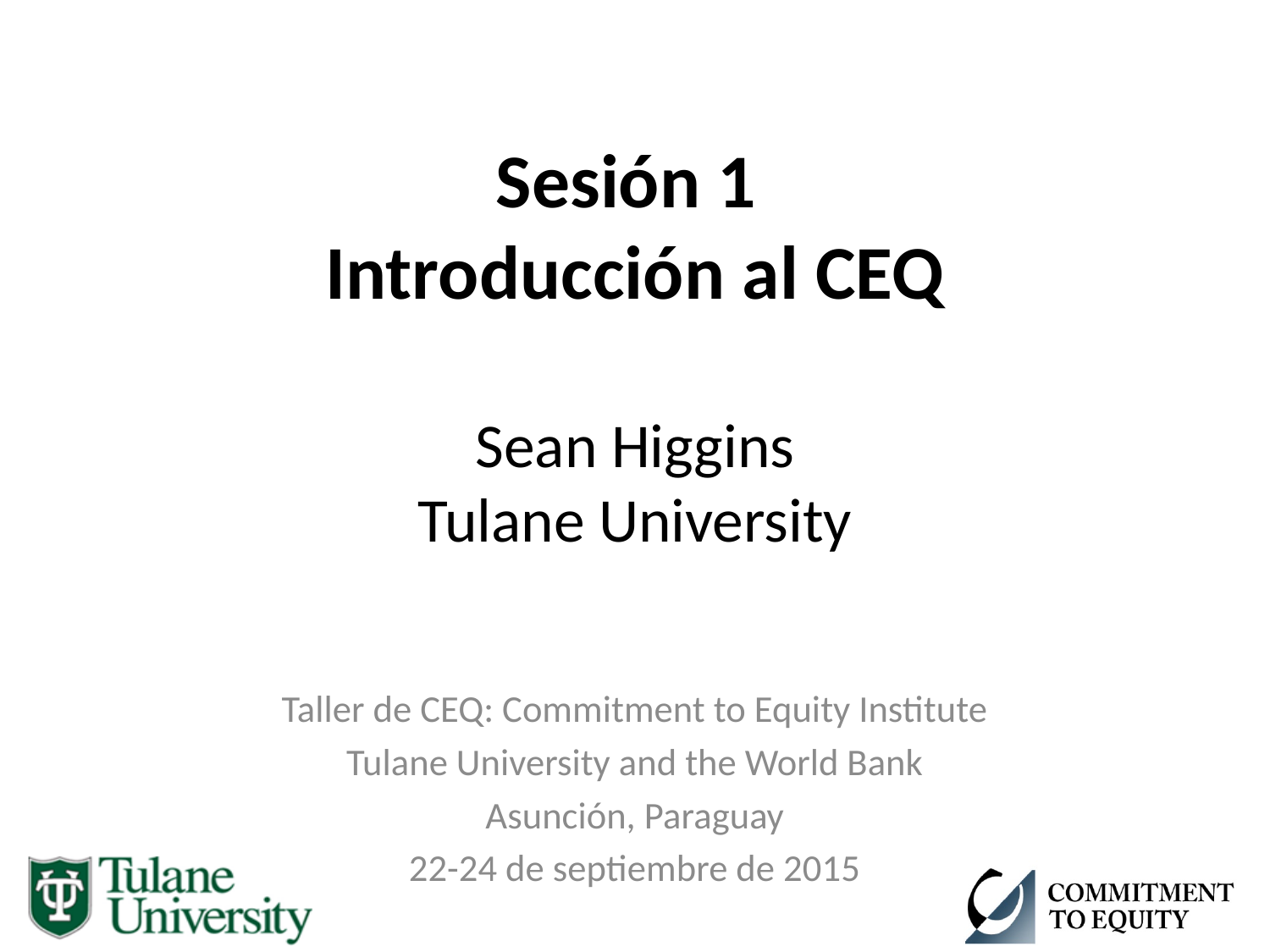

# Sesión 1 Introducción al CEQ Sean Higgins Tulane University
Taller de CEQ: Commitment to Equity Institute
Tulane University and the World Bank
Asunción, Paraguay
22-24 de septiembre de 2015